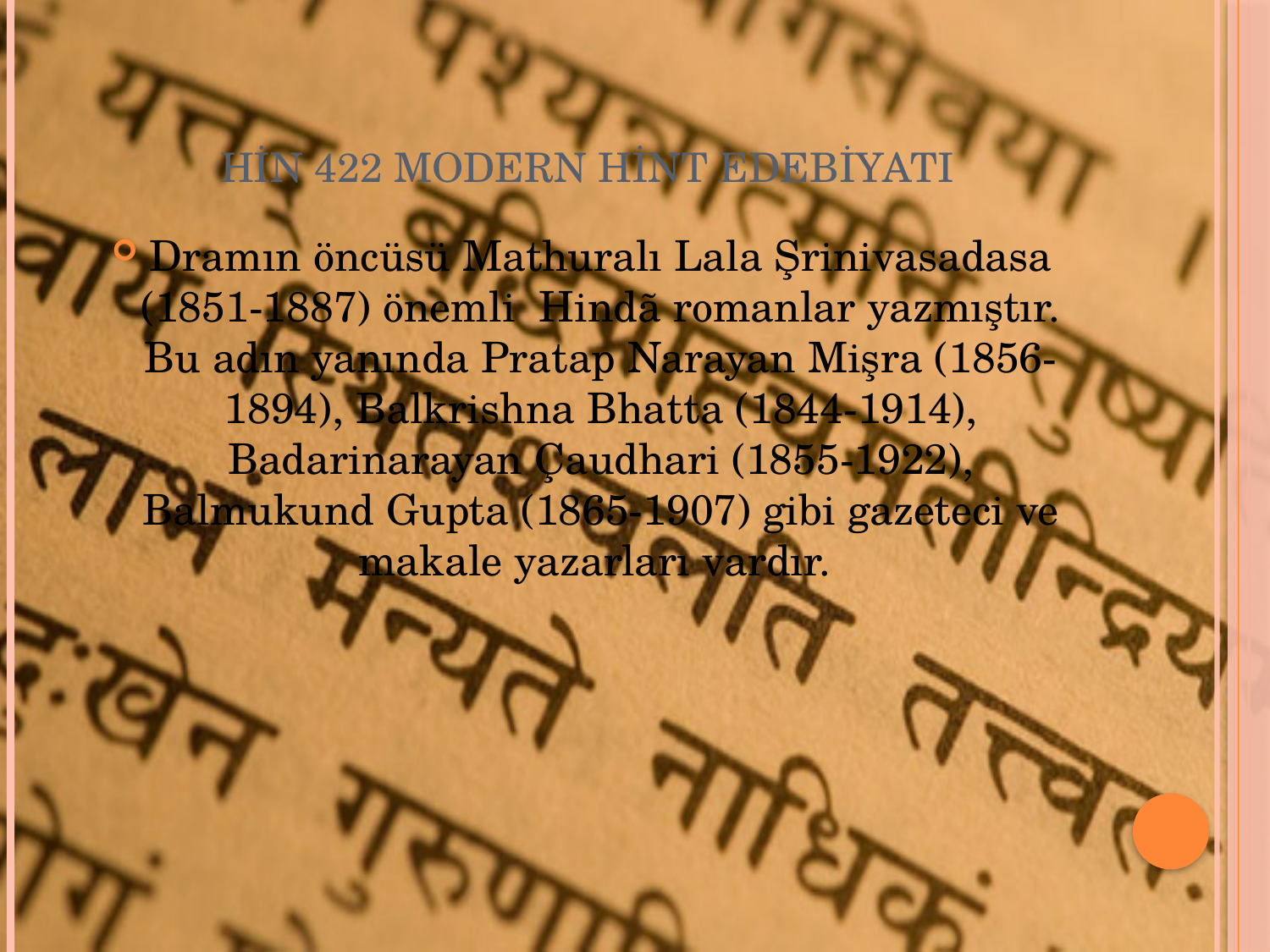

# HİN 422 MODERN HİNT EDEBİYATI
Dramın öncüsü Mathuralı Lala Şrinivasadasa (1851-1887) önemli  Hindã romanlar yazmıştır. Bu adın yanında Pratap Narayan Mişra (1856-1894), Balkrishna Bhatta (1844-1914), Badarinarayan Çaudhari (1855-1922), Balmukund Gupta (1865-1907) gibi gazeteci ve makale yazarları vardır.